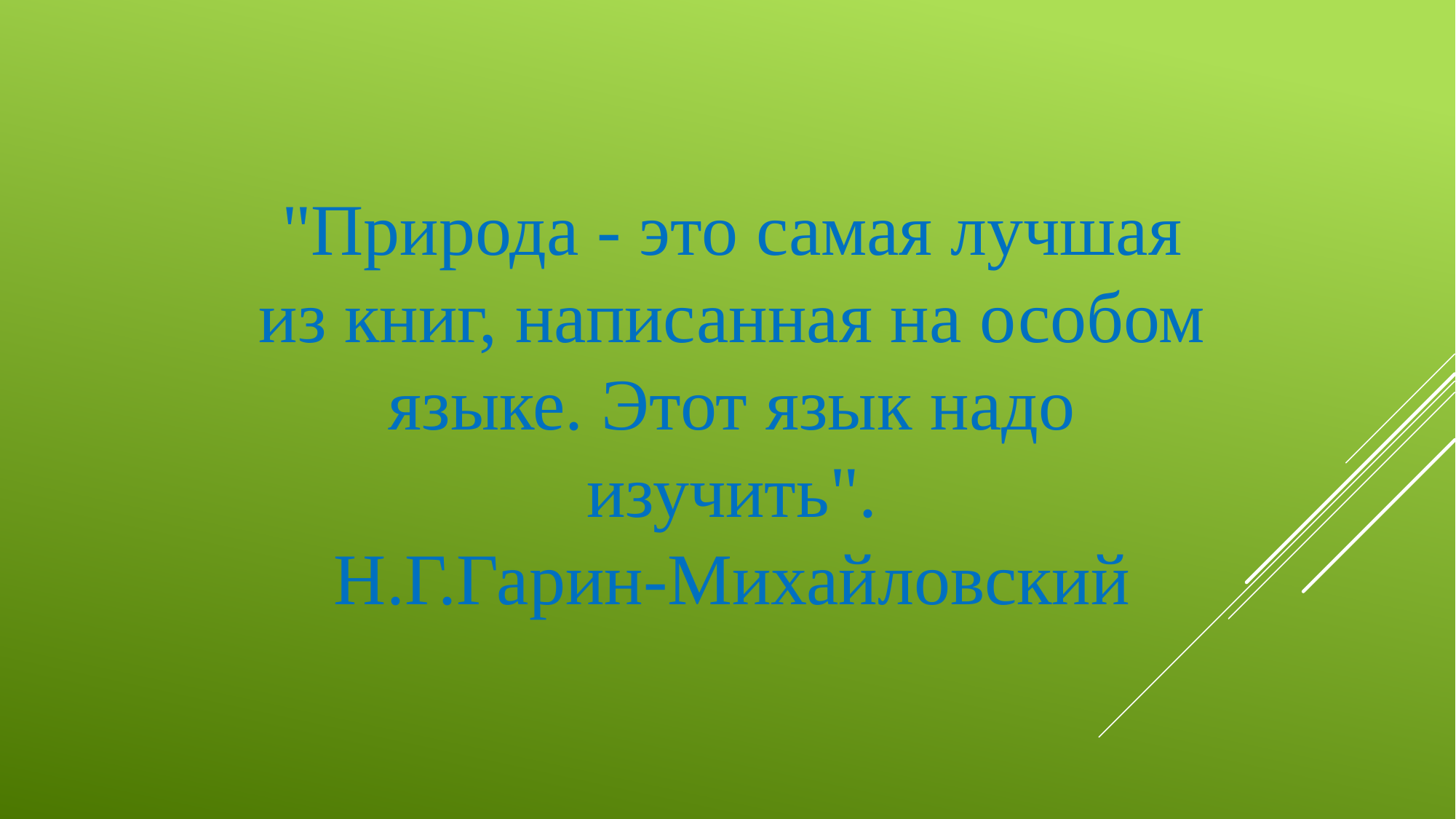

"Природа - это самая лучшая из книг, написанная на особом языке. Этот язык надо изучить".
Н.Г.Гарин-Михайловский